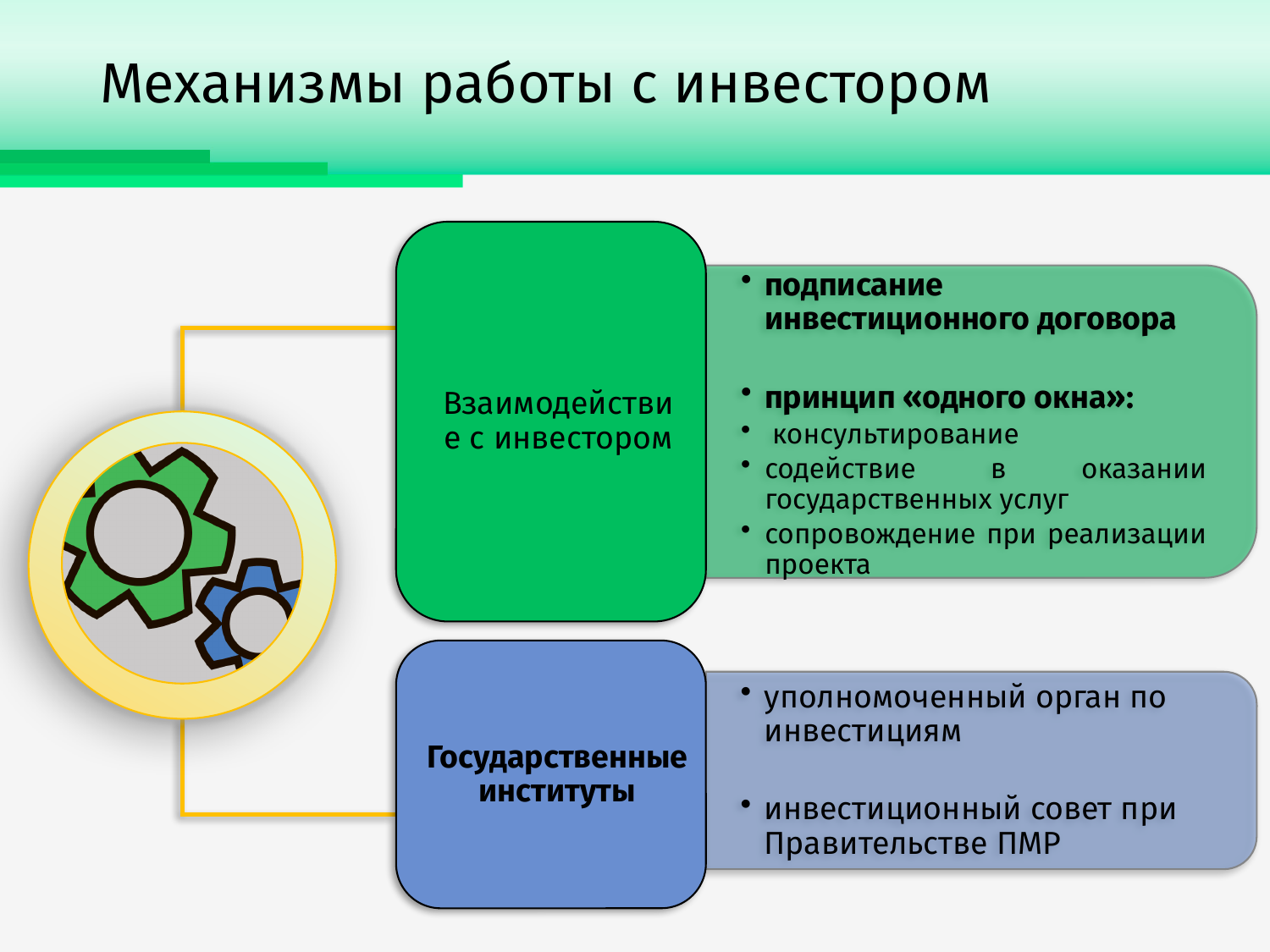

# Механизмы работы с инвестором
подписание инвестиционного договора

принцип «одного окна»:
 консультирование
содействие в оказании государственных услуг
сопровождение при реализации проекта
Взаимодействие с инвестором
уполномоченный орган по инвестициям

инвестиционный совет при Правительстве ПМР
Государственные институты